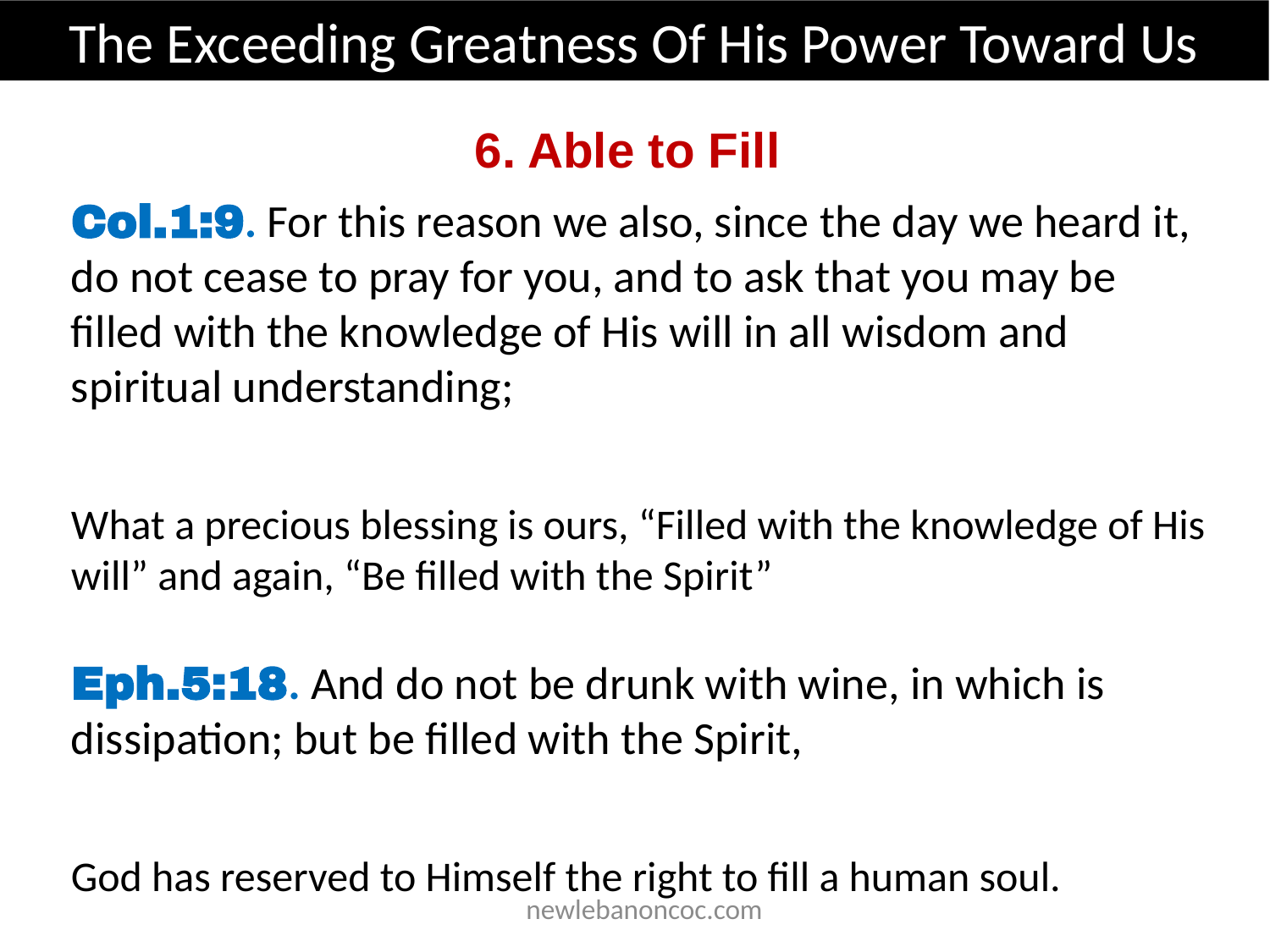

The Exceeding Greatness Of His Power Toward Us
6. Able to Fill
Col.1:9. For this reason we also, since the day we heard it, do not cease to pray for you, and to ask that you may be filled with the knowledge of His will in all wisdom and spiritual understanding;

What a precious blessing is ours, “Filled with the knowledge of His will” and again, “Be filled with the Spirit”

Eph.5:18. And do not be drunk with wine, in which is dissipation; but be filled with the Spirit,

God has reserved to Himself the right to fill a human soul.
   newlebanoncoc.com